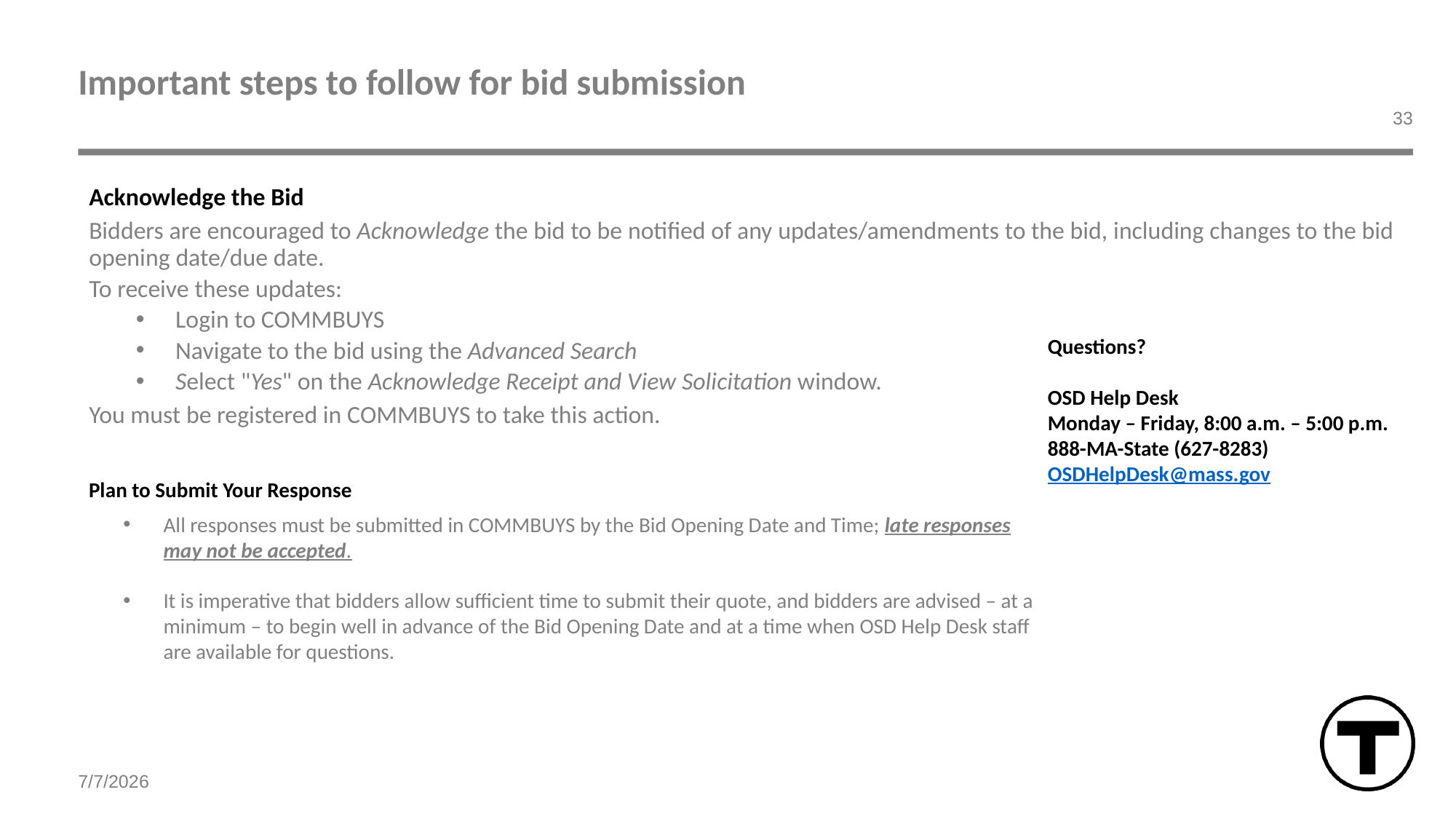

# Important steps to follow for bid submission
33
Acknowledge the Bid
Bidders are encouraged to Acknowledge the bid to be notified of any updates/amendments to the bid, including changes to the bid opening date/due date.
To receive these updates:
Login to COMMBUYS
Navigate to the bid using the Advanced Search
Select "Yes" on the Acknowledge Receipt and View Solicitation window.
You must be registered in COMMBUYS to take this action.

Questions?

OSD Help Desk
Monday – Friday, 8:00 a.m. – 5:00 p.m.
888-MA-State (627-8283)
OSDHelpDesk@mass.gov
Plan to Submit Your Response
All responses must be submitted in COMMBUYS by the Bid Opening Date and Time; late responses may not be accepted.

It is imperative that bidders allow sufficient time to submit their quote, and bidders are advised – at a minimum – to begin well in advance of the Bid Opening Date and at a time when OSD Help Desk staff are available for questions.
7/7/2026